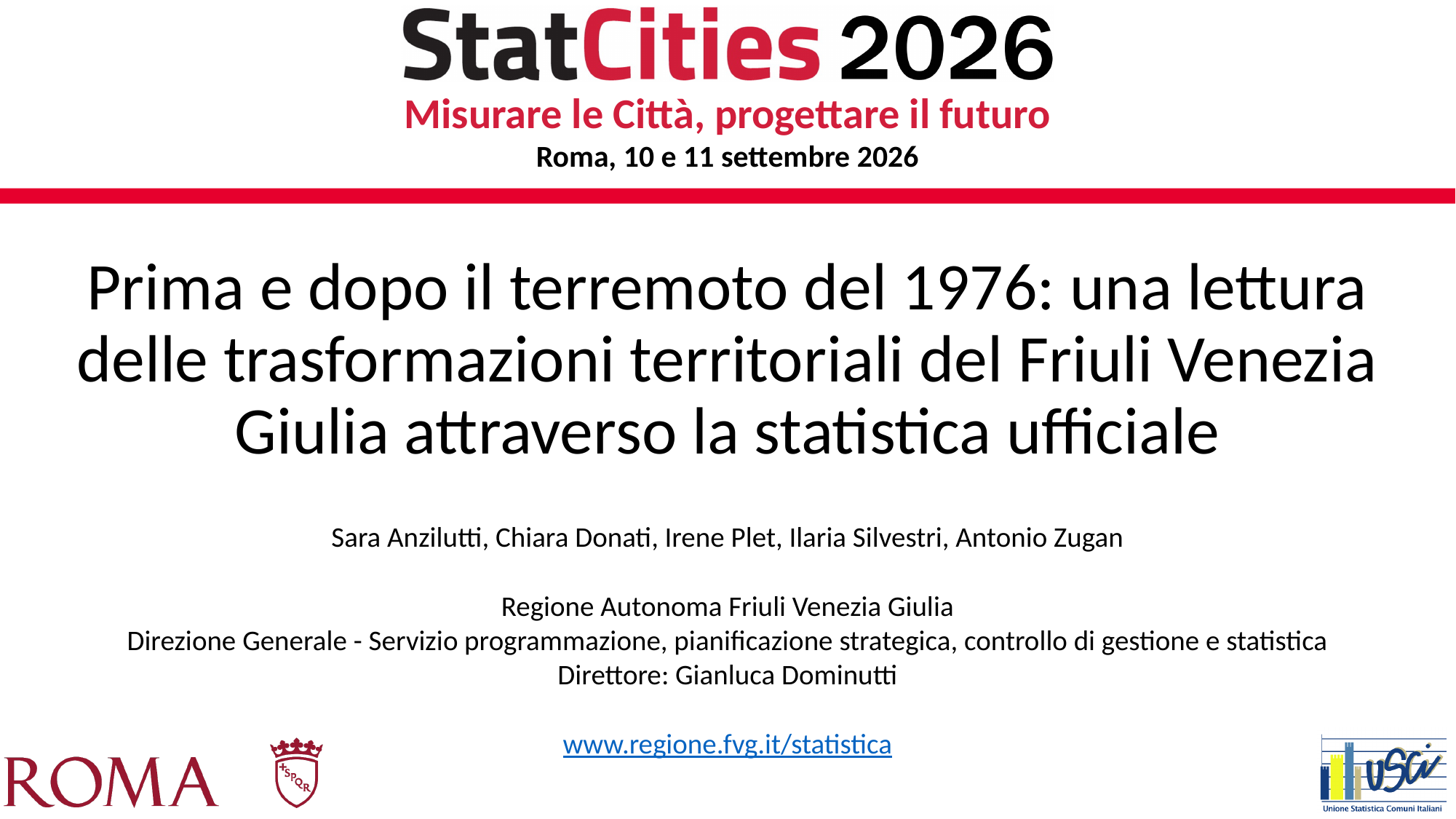

# Prima e dopo il terremoto del 1976: una lettura delle trasformazioni territoriali del Friuli Venezia Giulia attraverso la statistica ufficiale
Sara Anzilutti, Chiara Donati, Irene Plet, Ilaria Silvestri, Antonio Zugan

Regione Autonoma Friuli Venezia Giulia
Direzione Generale - Servizio programmazione, pianificazione strategica, controllo di gestione e statistica
Direttore: Gianluca Dominutti

www.regione.fvg.it/statistica